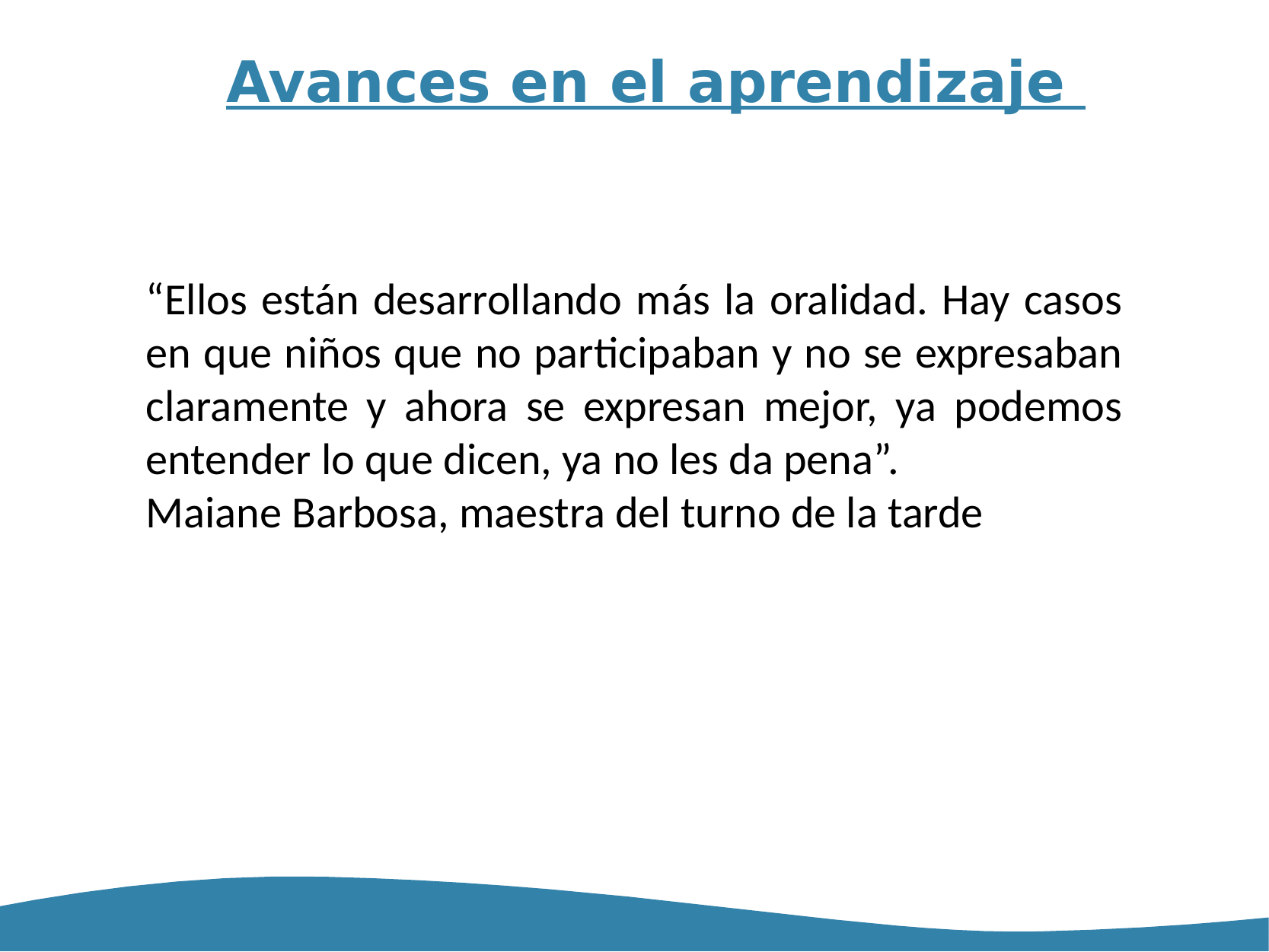

# Avances en el aprendizaje
“Ellos están desarrollando más la oralidad. Hay casos en que niños que no participaban y no se expresaban claramente y ahora se expresan mejor, ya podemos entender lo que dicen, ya no les da pena”.
Maiane Barbosa, maestra del turno de la tarde